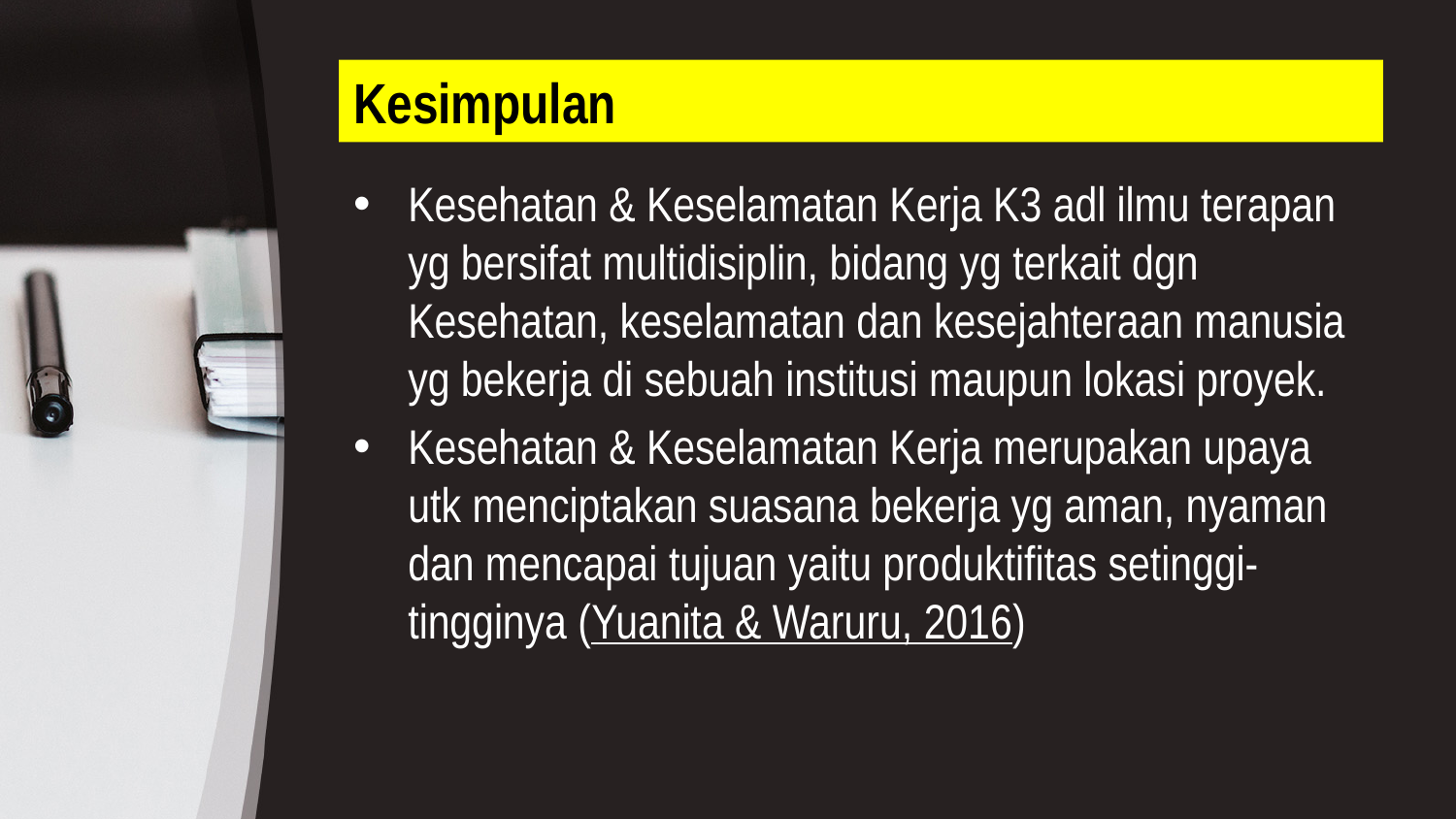

# Kesimpulan
Kesehatan & Keselamatan Kerja K3 adl ilmu terapan yg bersifat multidisiplin, bidang yg terkait dgn Kesehatan, keselamatan dan kesejahteraan manusia yg bekerja di sebuah institusi maupun lokasi proyek.
Kesehatan & Keselamatan Kerja merupakan upaya utk menciptakan suasana bekerja yg aman, nyaman dan mencapai tujuan yaitu produktifitas setinggi-tingginya (Yuanita & Waruru, 2016)